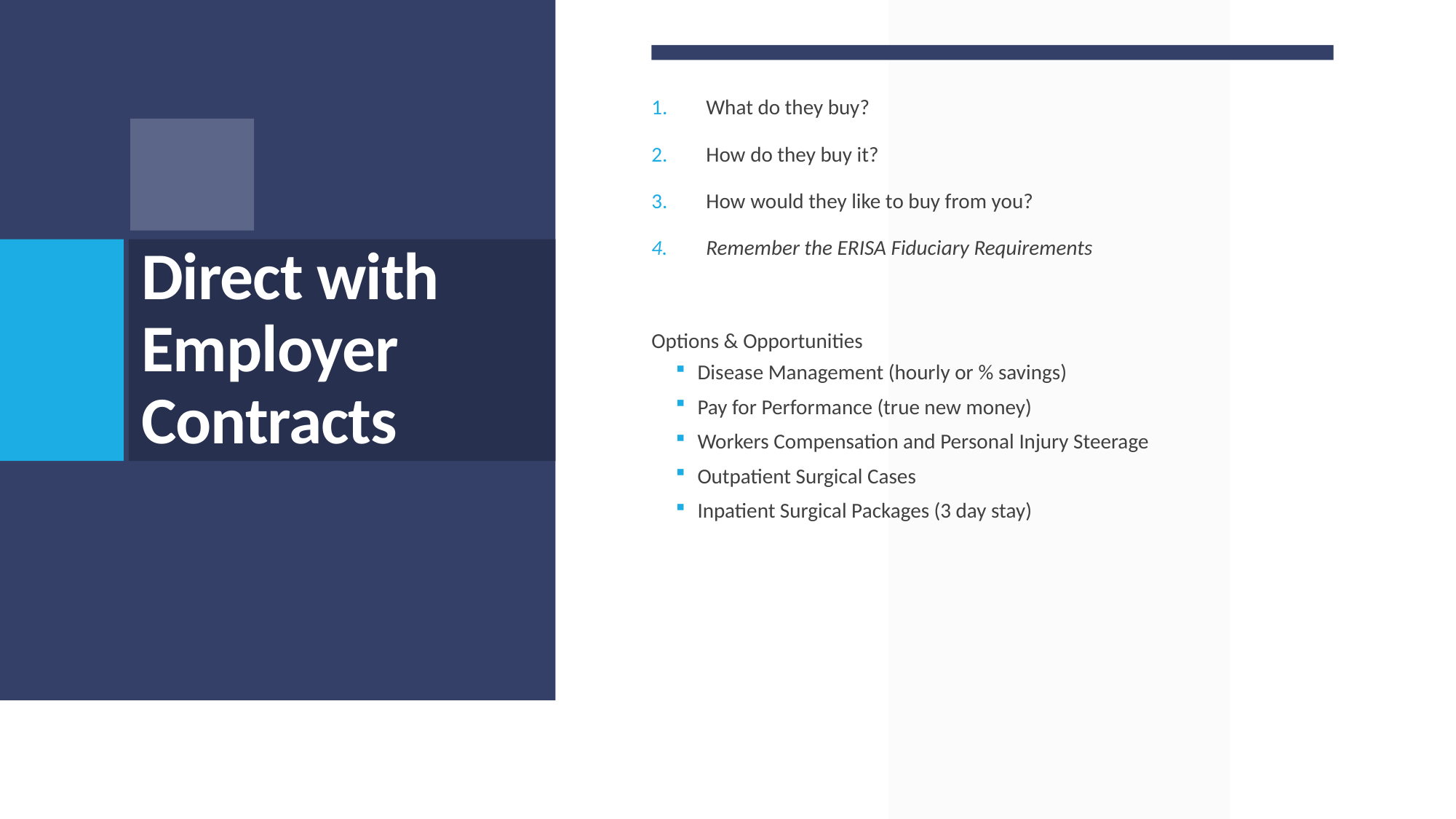

What do they buy?
How do they buy it?
How would they like to buy from you?
Remember the ERISA Fiduciary Requirements

Options & Opportunities
Disease Management (hourly or % savings)
Pay for Performance (true new money)
Workers Compensation and Personal Injury Steerage
Outpatient Surgical Cases
Inpatient Surgical Packages (3 day stay)

# Direct with Employer Contracts